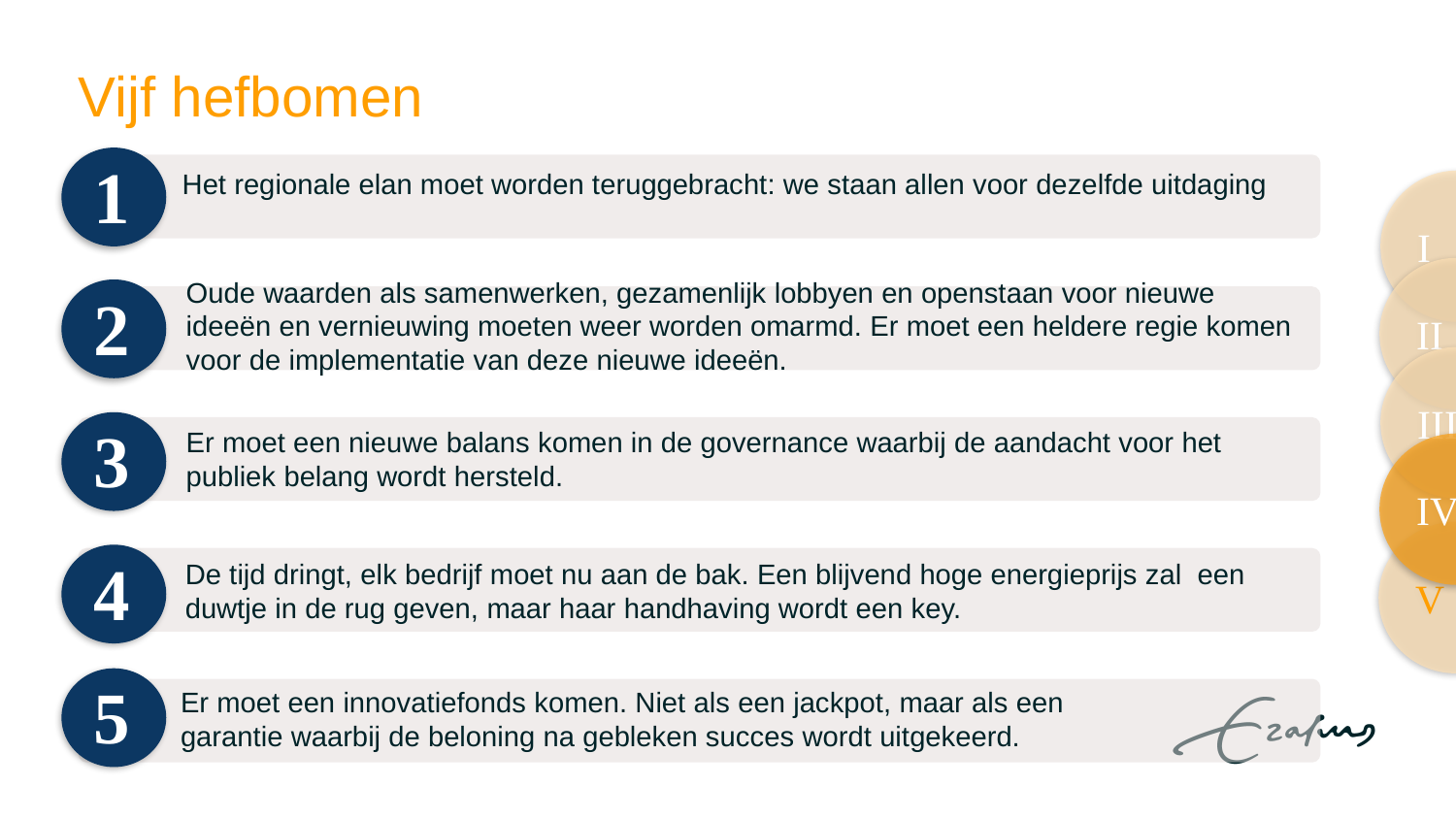

# Vijf hefbomen
1

Het regionale elan moet worden teruggebracht: we staan allen voor dezelfde uitdaging
Oude waarden als samenwerken, gezamenlijk lobbyen en openstaan voor nieuwe ideeën en vernieuwing moeten weer worden omarmd. Er moet een heldere regie komen voor de implementatie van deze nieuwe ideeën.
Er moet een nieuwe balans komen in de governance waarbij de aandacht voor het publiek belang wordt hersteld.
De tijd dringt, elk bedrijf moet nu aan de bak. Een blijvend hoge energieprijs zal  een duwtje in de rug geven, maar haar handhaving wordt een key.
Er moet een innovatiefonds komen. Niet als een jackpot, maar als een
garantie waarbij de beloning na gebleken succes wordt uitgekeerd.
I
II
III
IV
V
2

3

4

5